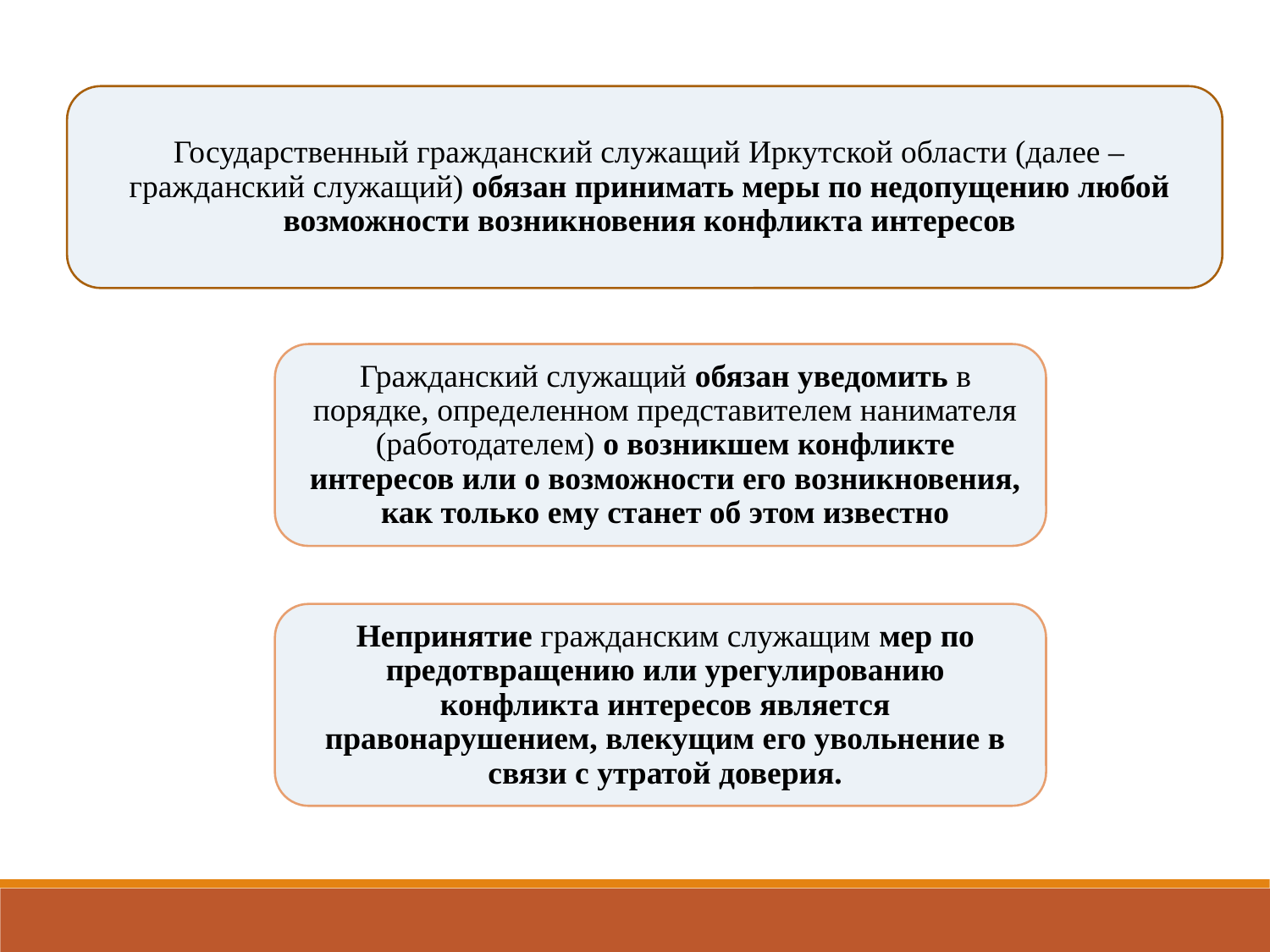

Государственный гражданский служащий Иркутской области (далее – гражданский служащий) обязан принимать меры по недопущению любой возможности возникновения конфликта интересов
Гражданский служащий обязан уведомить в порядке, определенном представителем нанимателя (работодателем) о возникшем конфликте интересов или о возможности его возникновения, как только ему станет об этом известно
Непринятие гражданским служащим мер по предотвращению или урегулированию конфликта интересов является правонарушением, влекущим его увольнение в связи с утратой доверия.